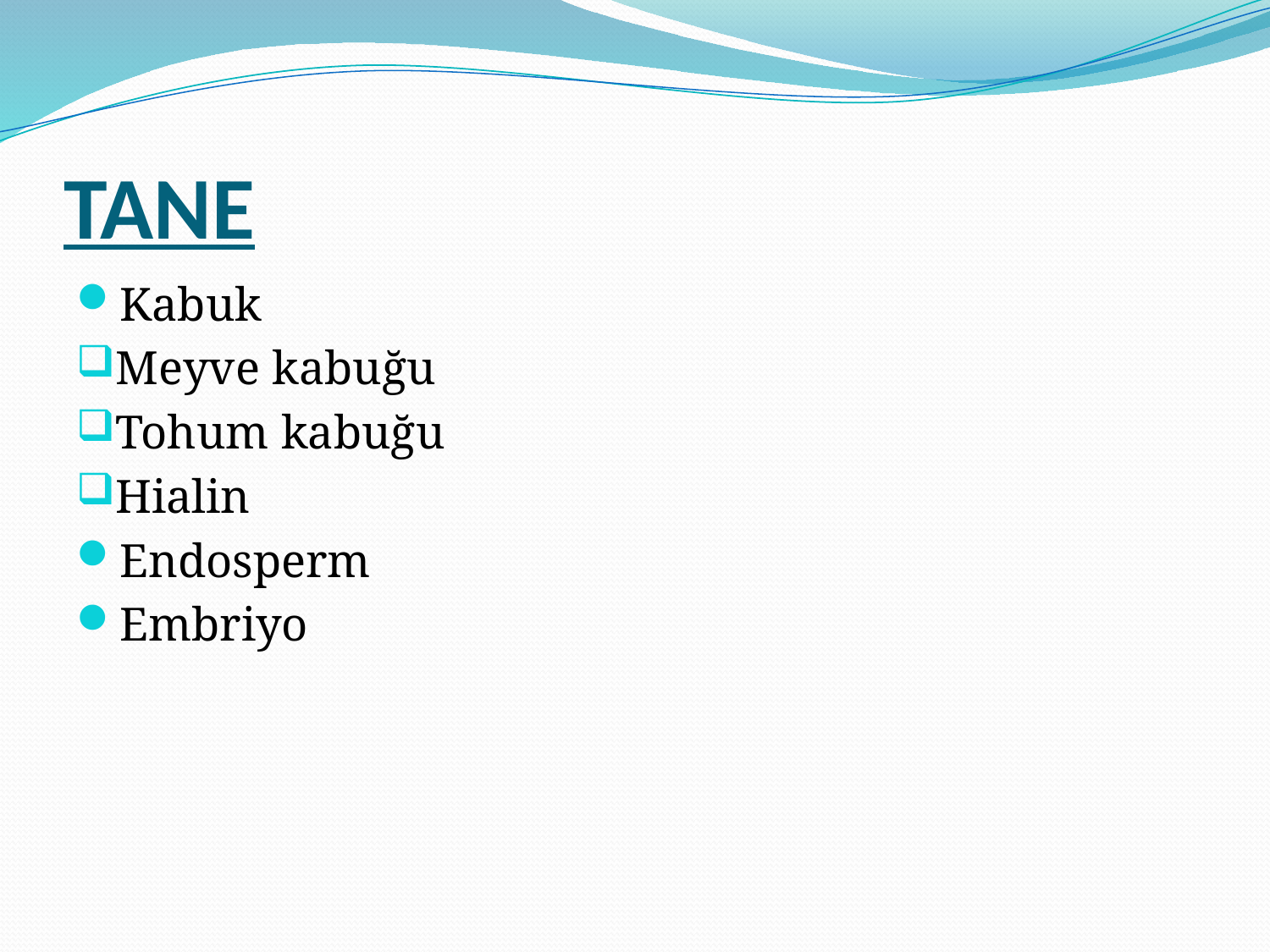

# TANE
Kabuk
Meyve kabuğu
Tohum kabuğu
Hialin
Endosperm
Embriyo